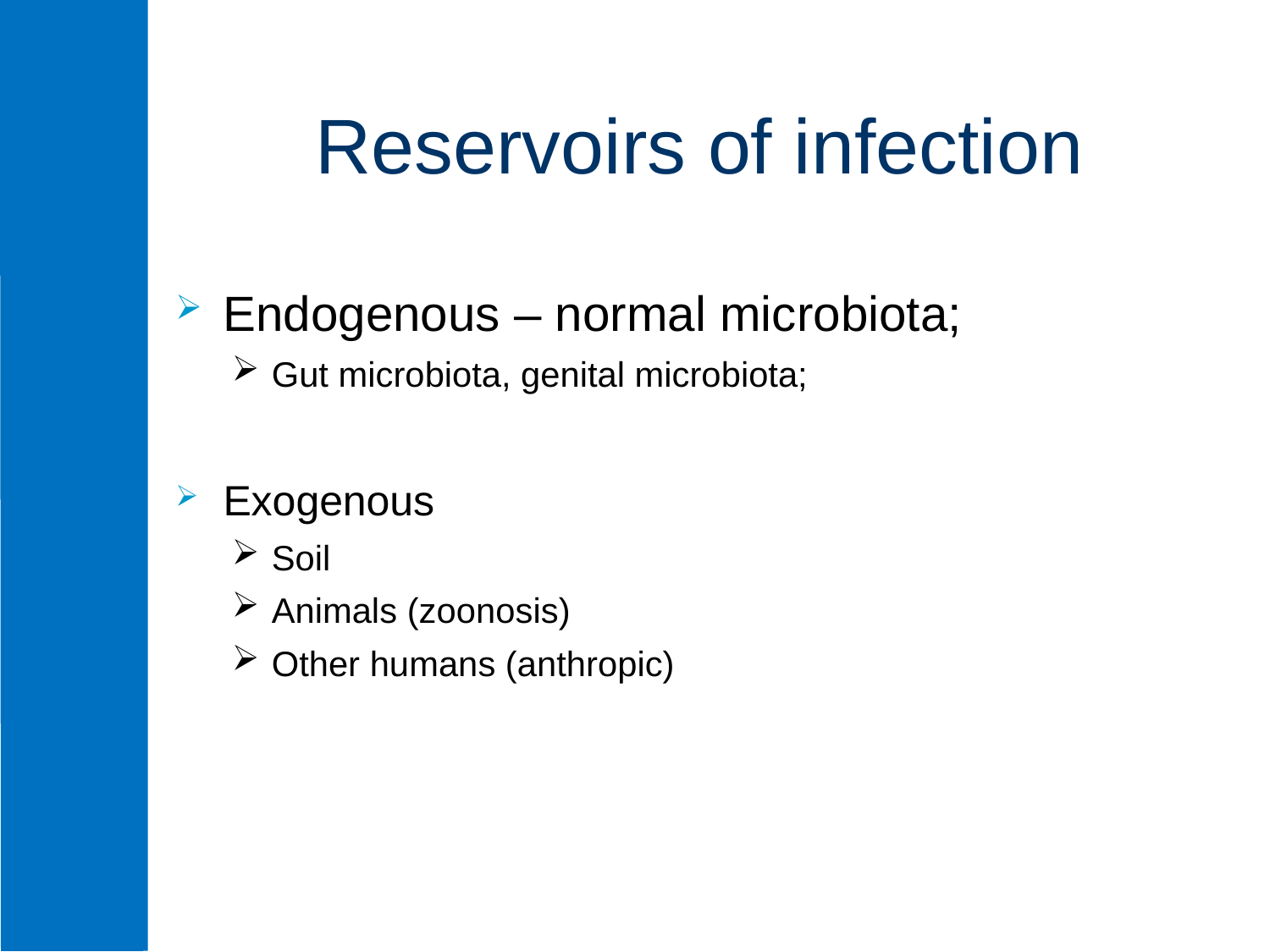

# Reservoirs of infection
Endogenous – normal microbiota;
Gut microbiota, genital microbiota;

Exogenous
Soil
Animals (zoonosis)
Other humans (anthropic)